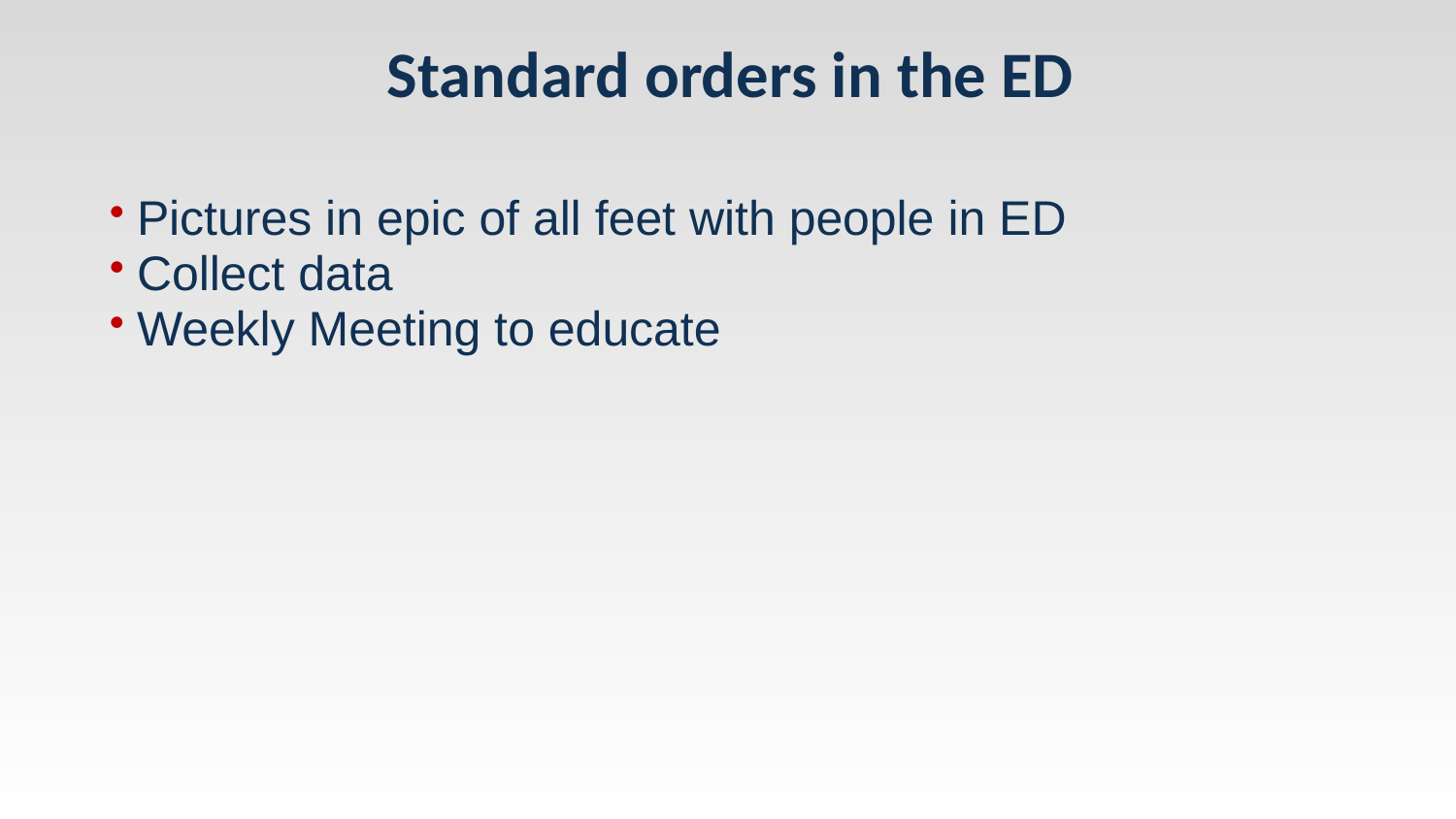

# Standard orders in the ED
Pictures in epic of all feet with people in ED
Collect data
Weekly Meeting to educate